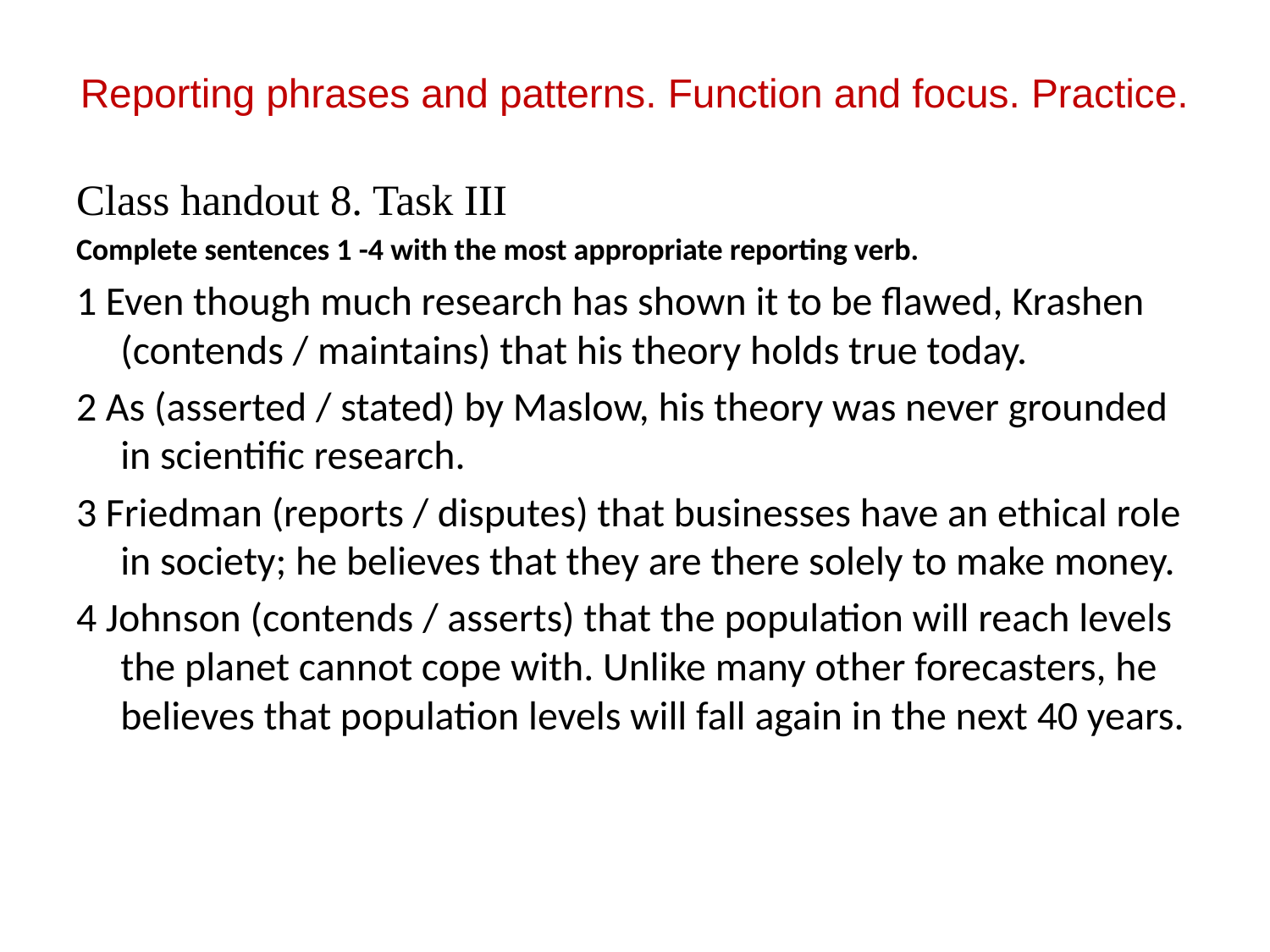

# Reporting phrases and patterns. Function and focus. Practice.
Class handout 8. Task III
Complete sentences 1 -4 with the most appropriate reporting verb.
1 Even though much research has shown it to be flawed, Krashen (contends / maintains) that his theory holds true today.
2 As (asserted / stated) by Maslow, his theory was never grounded in scientific research.
3 Friedman (reports / disputes) that businesses have an ethical role in society; he believes that they are there solely to make money.
4 Johnson (contends / asserts) that the population will reach levels the planet cannot cope with. Unlike many other forecasters, he believes that population levels will fall again in the next 40 years.